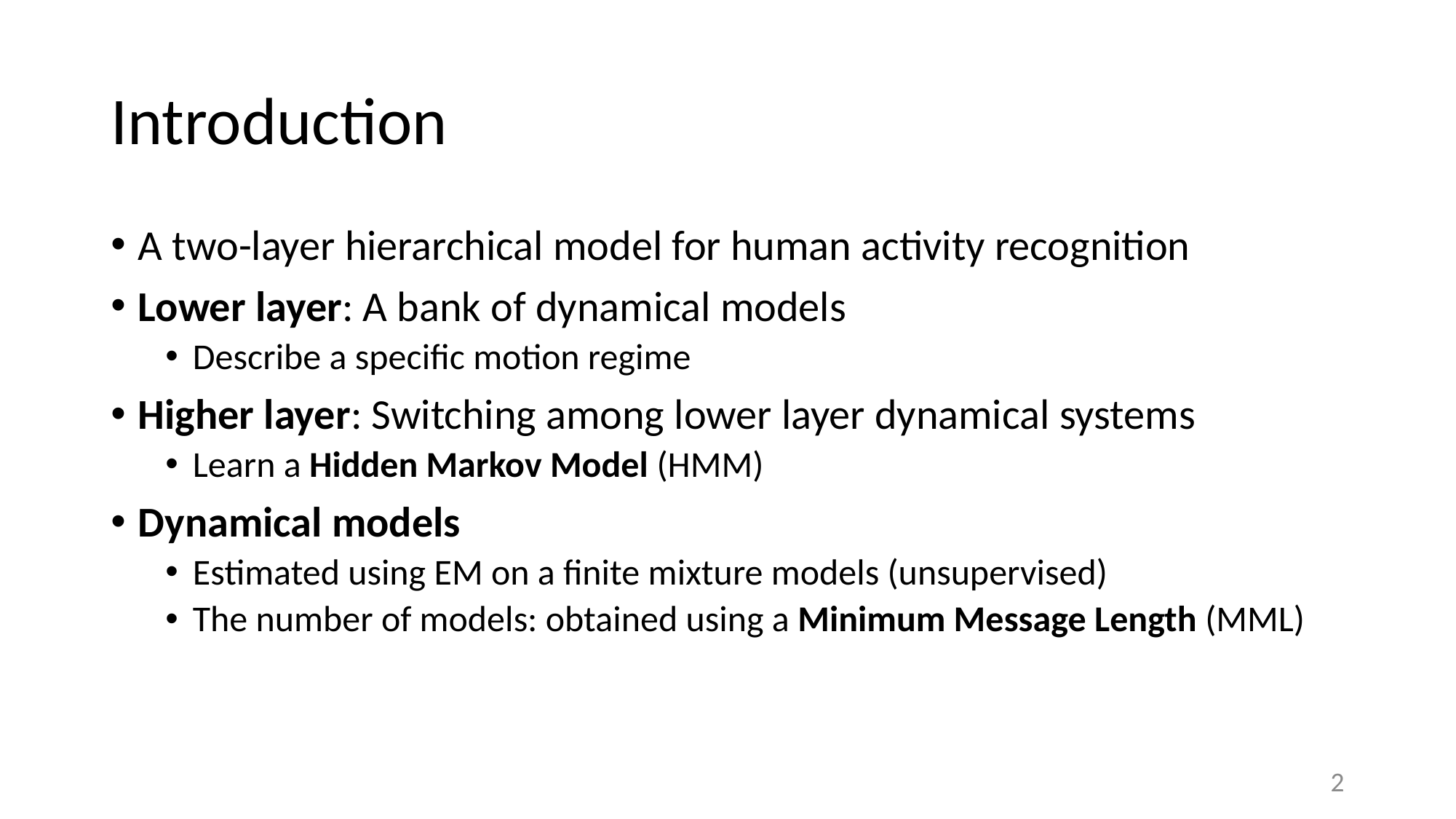

# Introduction
A two-layer hierarchical model for human activity recognition
Lower layer: A bank of dynamical models
Describe a specific motion regime
Higher layer: Switching among lower layer dynamical systems
Learn a Hidden Markov Model (HMM)
Dynamical models
Estimated using EM on a finite mixture models (unsupervised)
The number of models: obtained using a Minimum Message Length (MML)
2